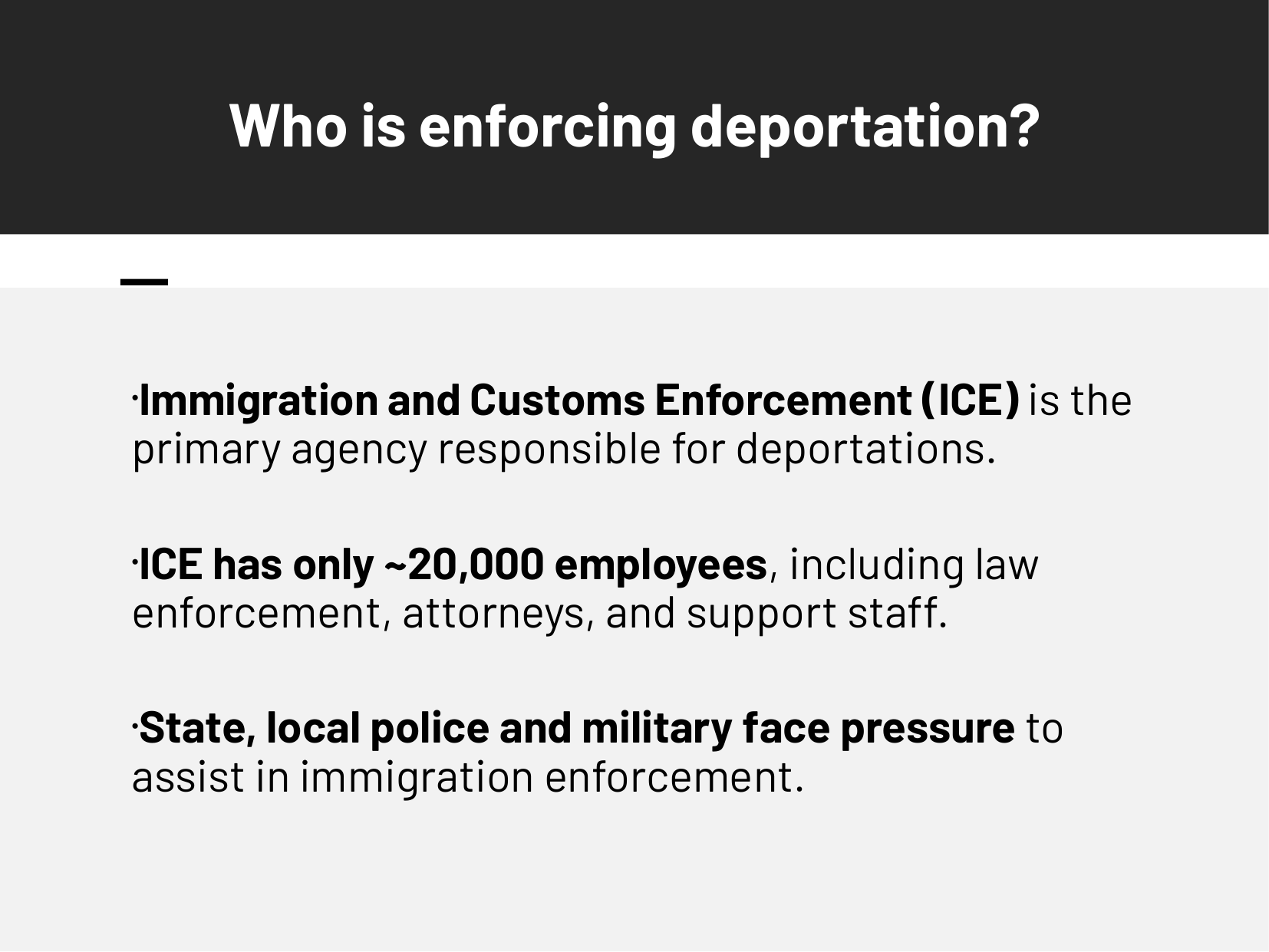

Who is enforcing deportation?

Immigration and Customs Enforcement (ICE) is the primary agency responsible for deportations.

ICE has only ~20,000 employees, including law enforcement, attorneys, and support staff.

State, local police and military face pressure to assist in immigration enforcement.